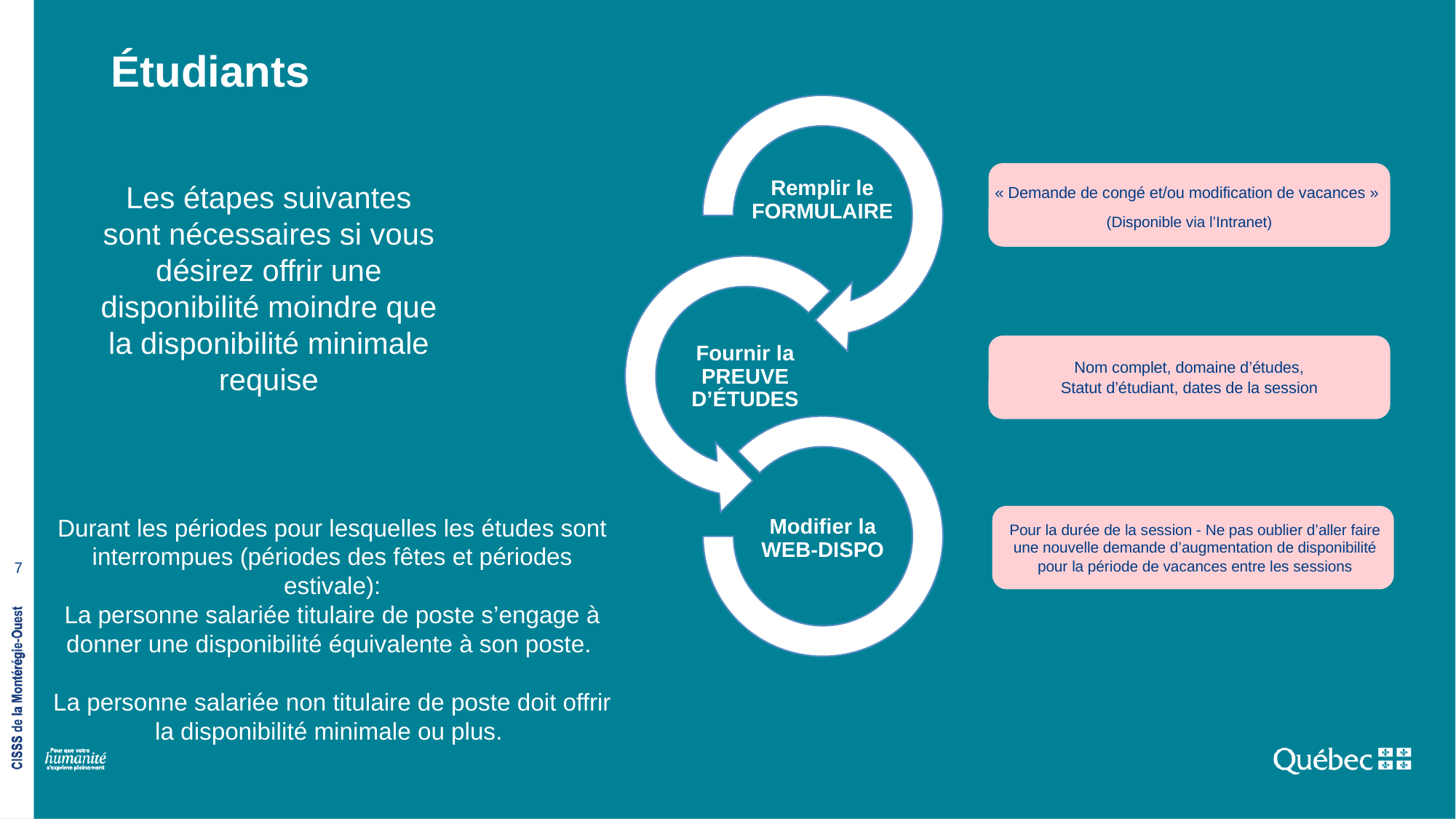

# Étudiants
Remplir le FORMULAIRE

Fournir la PREUVE D’ÉTUDES
Modifier la WEB-DISPO

Les étapes suivantes sont nécessaires si vous désirez offrir une disponibilité moindre que la disponibilité minimale requise
« Demande de congé et/ou modification de vacances »

(Disponible via l’Intranet)

Nom complet, domaine d’études, Statut d’étudiant, dates de la session

Durant les périodes pour lesquelles les études sont interrompues (périodes des fêtes et périodes estivale):
La personne salariée titulaire de poste s’engage à donner une disponibilité équivalente à son poste.

La personne salariée non titulaire de poste doit offrir la disponibilité minimale ou plus.
Pour la durée de la session - Ne pas oublier d’aller faire une nouvelle demande d’augmentation de disponibilité pour la période de vacances entre les sessions
7